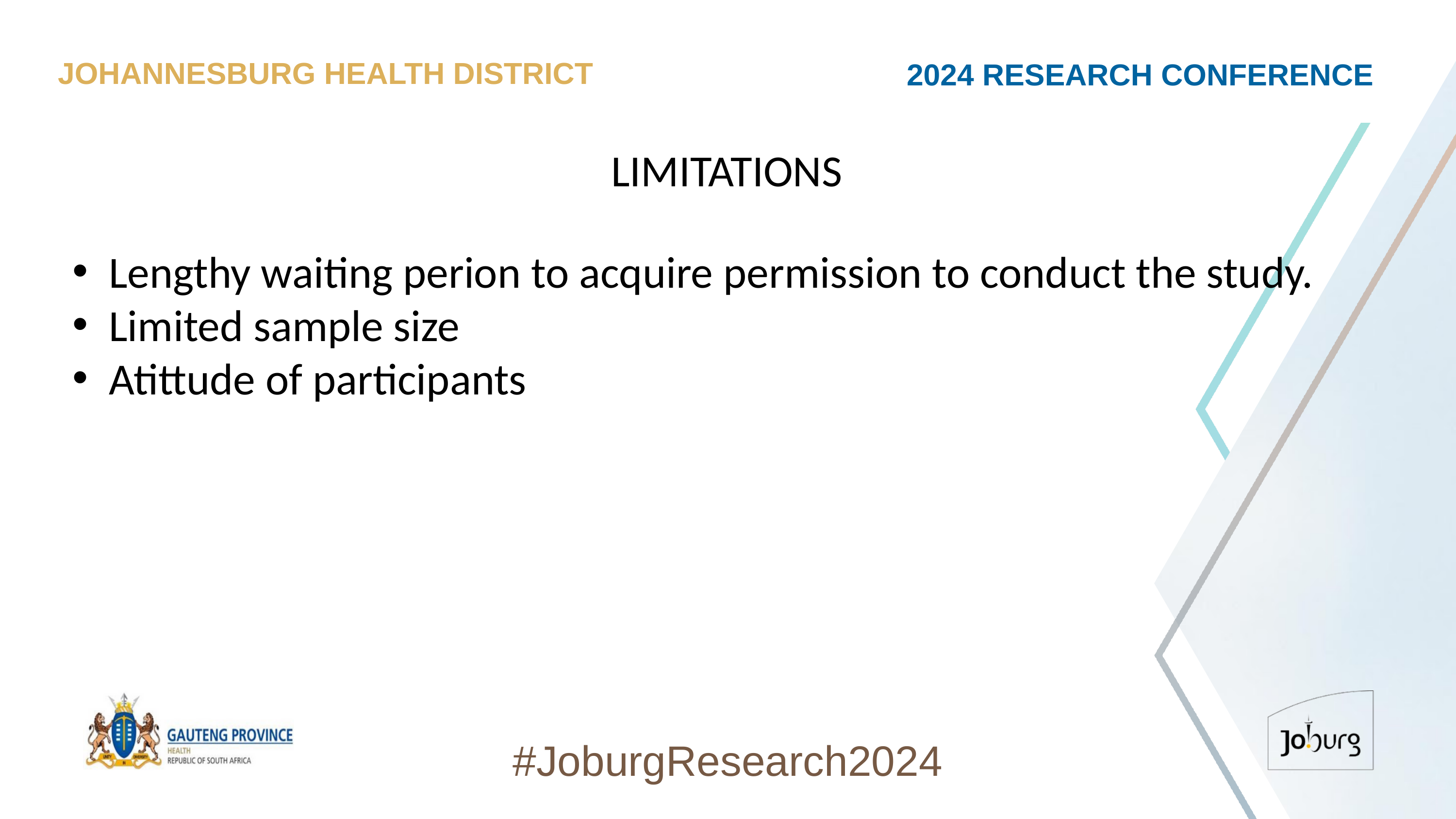

JOHANNESBURG HEALTH DISTRICT
2024 RESEARCH CONFERENCE
# LIMITATIONS

Lengthy waiting perion to acquire permission to conduct the study.
Limited sample size
Atittude of participants

#JoburgResearch2024